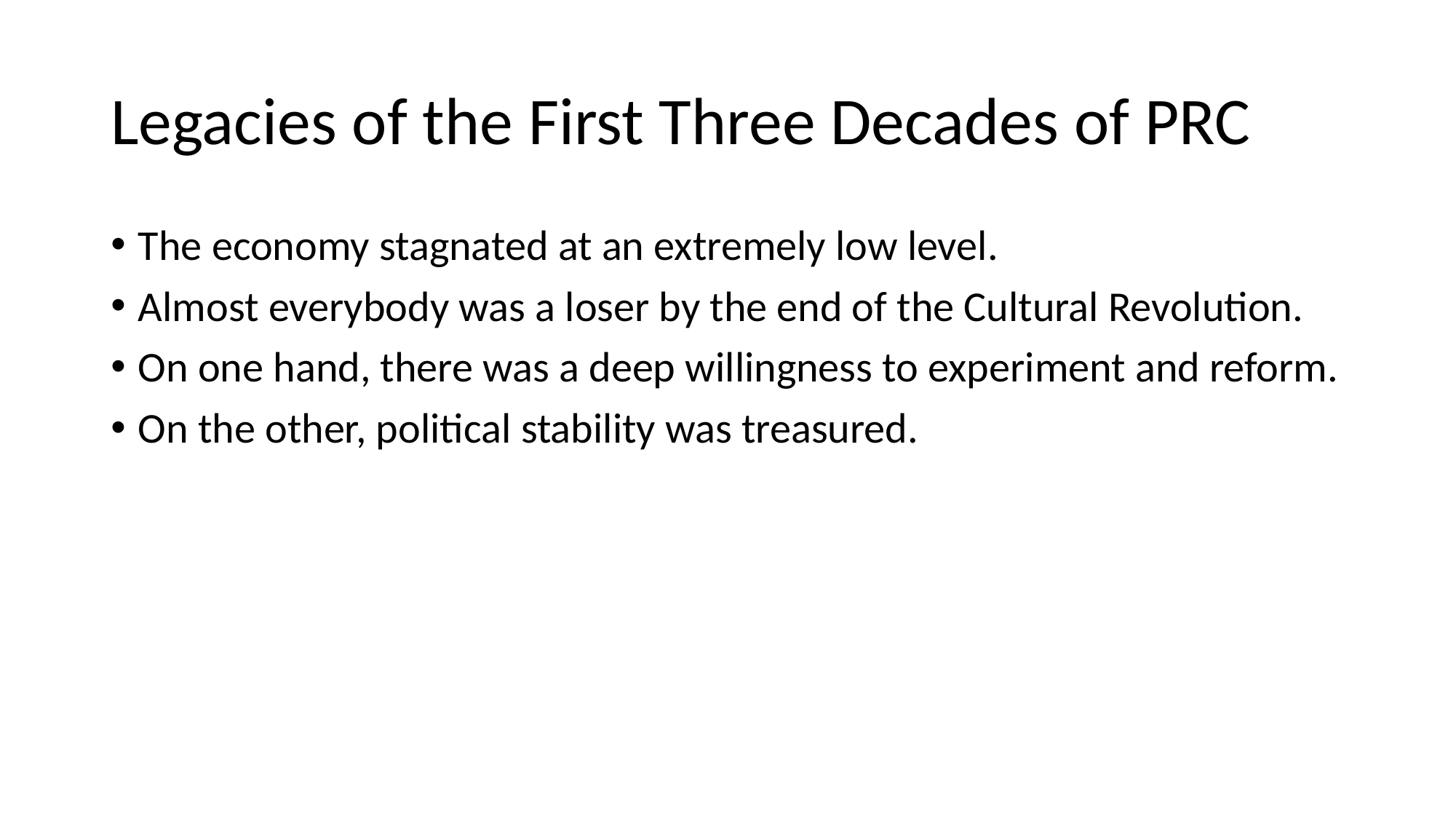

# Legacies of the First Three Decades of PRC
The economy stagnated at an extremely low level.
Almost everybody was a loser by the end of the Cultural Revolution.
On one hand, there was a deep willingness to experiment and reform.
On the other, political stability was treasured.